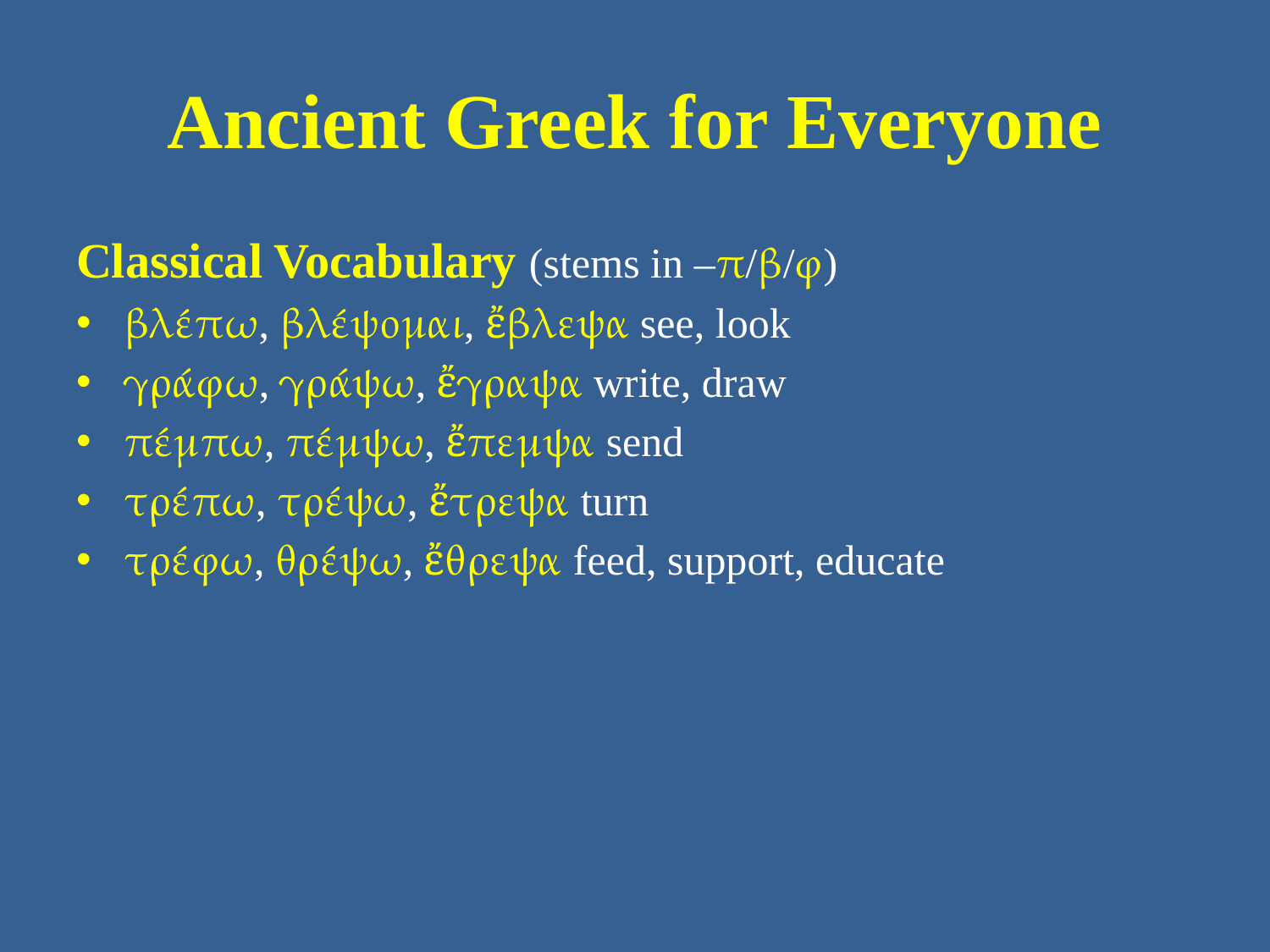

# Ancient Greek for Everyone
Classical Vocabulary (stems in –π/β/φ)
βλέπω, βλέψομαι, ἔβλεψα see, look
γράφω, γράψω, ἔγραψα write, draw
πέμπω, πέμψω, ἔπεμψα send
τρέπω, τρέψω, ἔτρεψα turn
τρέφω, θρέψω, ἔθρεψα feed, support, educate